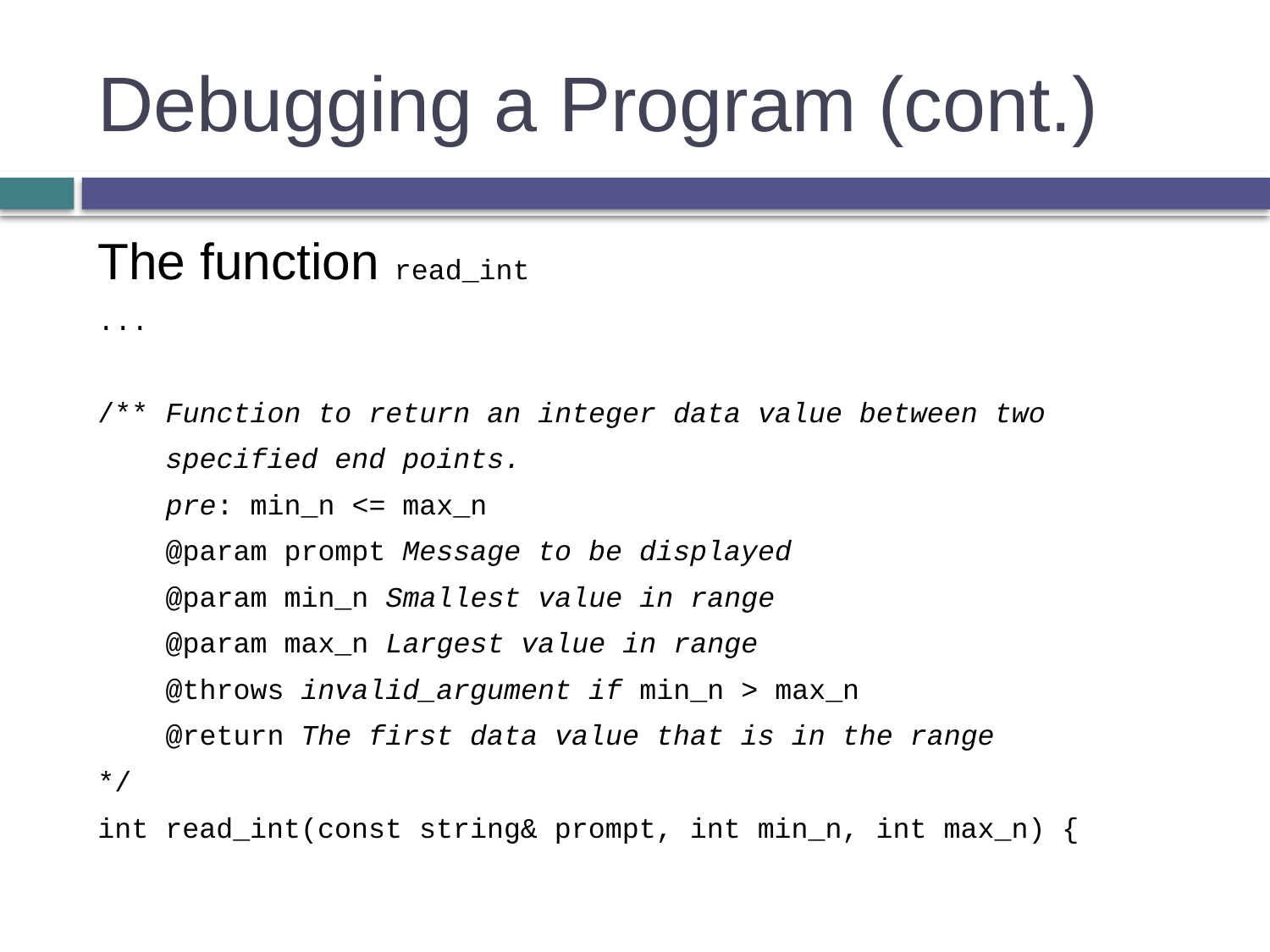

# Debugging a Program (cont.)
The function read_int
...

/** Function to return an integer data value between two
    specified end points.
    pre: min_n <= max_n
    @param prompt Message to be displayed
    @param min_n Smallest value in range
    @param max_n Largest value in range
    @throws invalid_argument if min_n > max_n
    @return The first data value that is in the range
*/
int read_int(const string& prompt, int min_n, int max_n) {